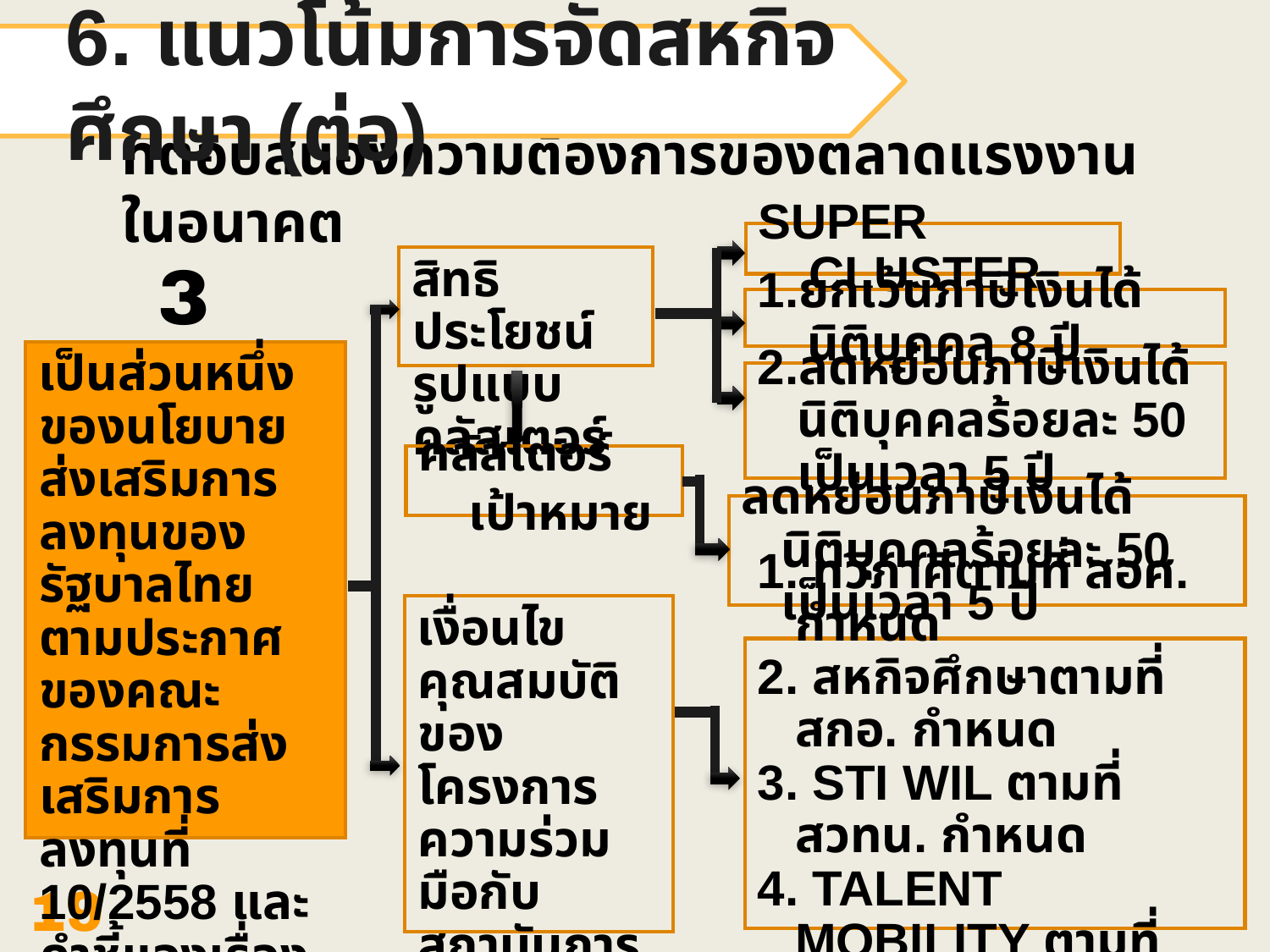

6. แนวโน้มการจัดสหกิจศึกษา (ต่อ)
ที่ตอบสนองความต้องการของตลาดแรงงานในอนาคต
SUPER CLUSTER

สิทธิประโยชน์รูปแบบคลัสเตอร์
3
เป็นส่วนหนึ่งของนโยบายส่งเสริมการลงทุนของรัฐบาลไทย ตามประกาศของคณะกรรมการส่งเสริมการลงทุนที่ 10/2558 และคำชี้แจงเรื่องการขอรับสิทธิประโยชน์
1.ยกเว้นภาษีเงินได้นิติบุคคล 8 ปี

2.ลดหย่อนภาษีเงินได้นิติบุคคลร้อยละ 50 เป็นเวลา 5 ปี

คลัสเตอร์เป้าหมาย

ลดหย่อนภาษีเงินได้นิติบุคคลร้อยละ 50 เป็นเวลา 5 ปี
เงื่อนไขคุณสมบัติของโครงการความร่วมมือกับสถาบันการศึกษา สถาบันวิจัยหรือศูนย์ความเป็นเลิศ
1. ทวิภาคีตามที่ สอศ. กำหนด
2. สหกิจศึกษาตามที่ สกอ. กำหนด
3. STI WIL ตามที่ สวทน. กำหนด
4. TALENT MOBILITY ตามที่     สวทน. กำหนด

19